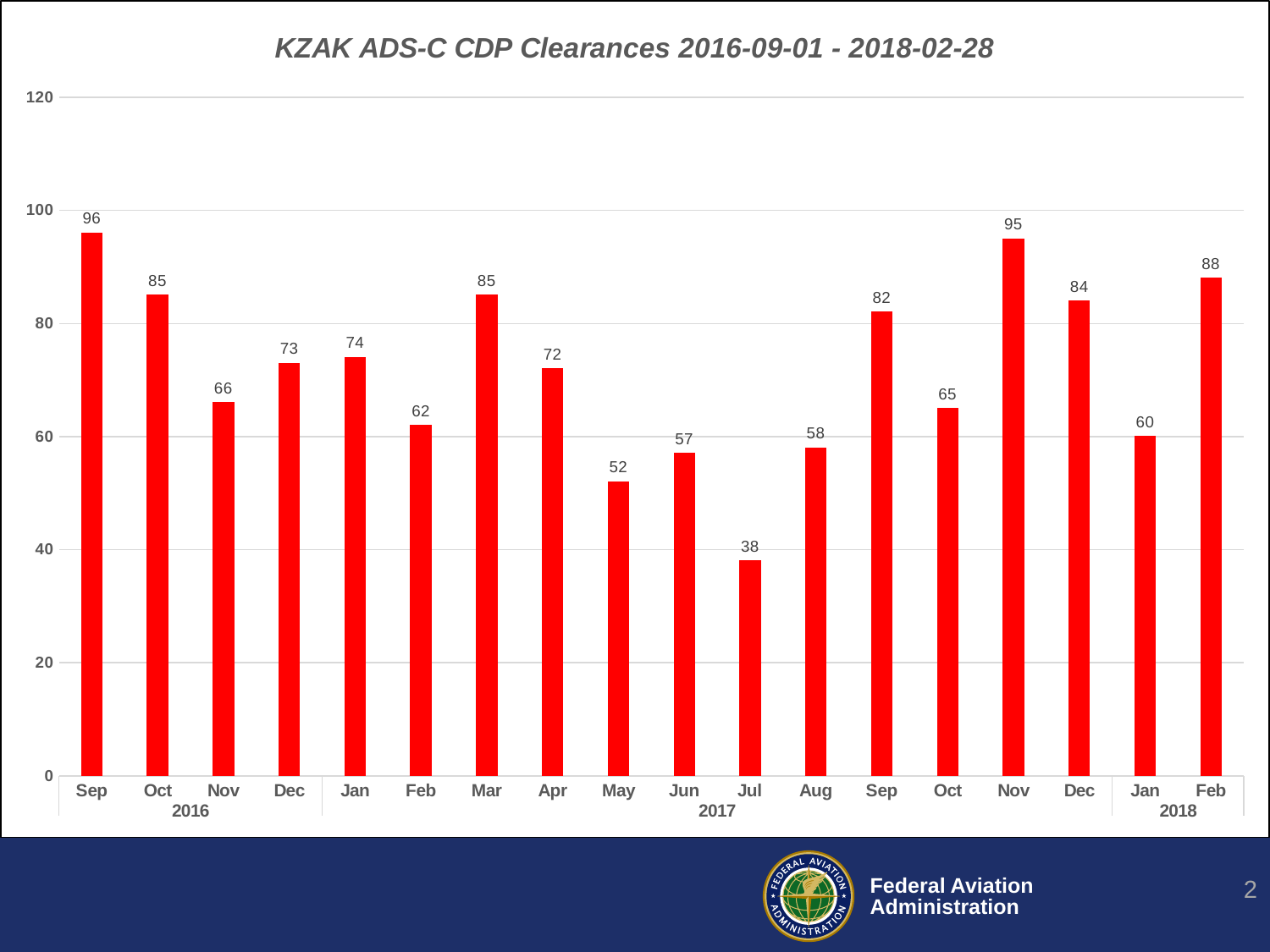

### Chart: KZAK ADS-C CDP Clearances 2016-09-01 - 2018-02-28

| Category | Total |
|---|---|
| Sep | 96.0 |
| Oct | 85.0 |
| Nov | 66.0 |
| Dec | 73.0 |
| Jan | 74.0 |
| Feb | 62.0 |
| Mar | 85.0 |
| Apr | 72.0 |
| May | 52.0 |
| Jun | 57.0 |
| Jul | 38.0 |
| Aug | 58.0 |
| Sep | 82.0 |
| Oct | 65.0 |
| Nov | 95.0 |
| Dec | 84.0 |
| Jan | 60.0 |
| Feb | 88.0 |
ADS-C CDP
2